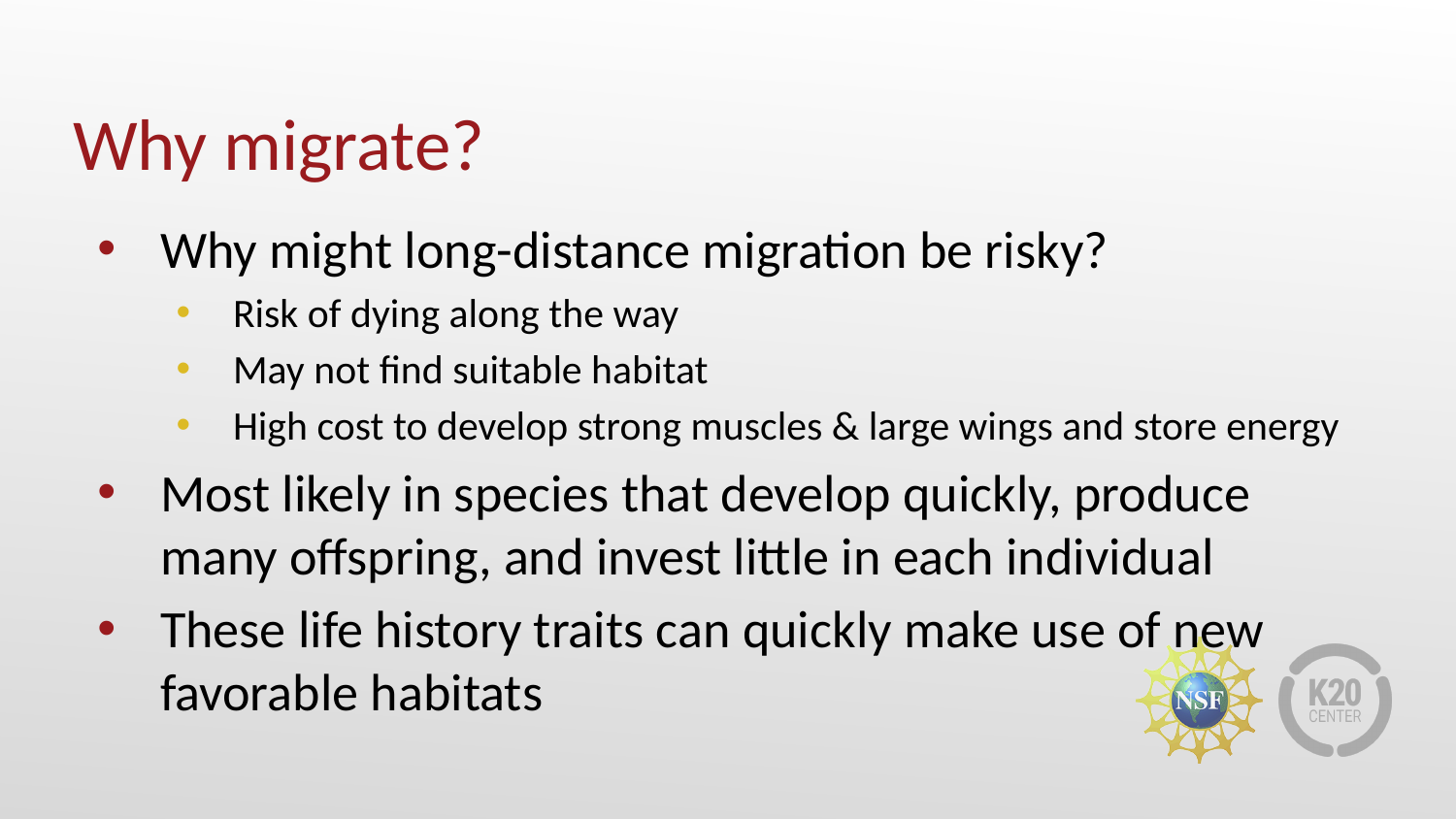

# Why migrate?
Why might long-distance migration be risky?
Risk of dying along the way
May not find suitable habitat
High cost to develop strong muscles & large wings and store energy
Most likely in species that develop quickly, produce many offspring, and invest little in each individual
These life history traits can quickly make use of new favorable habitats